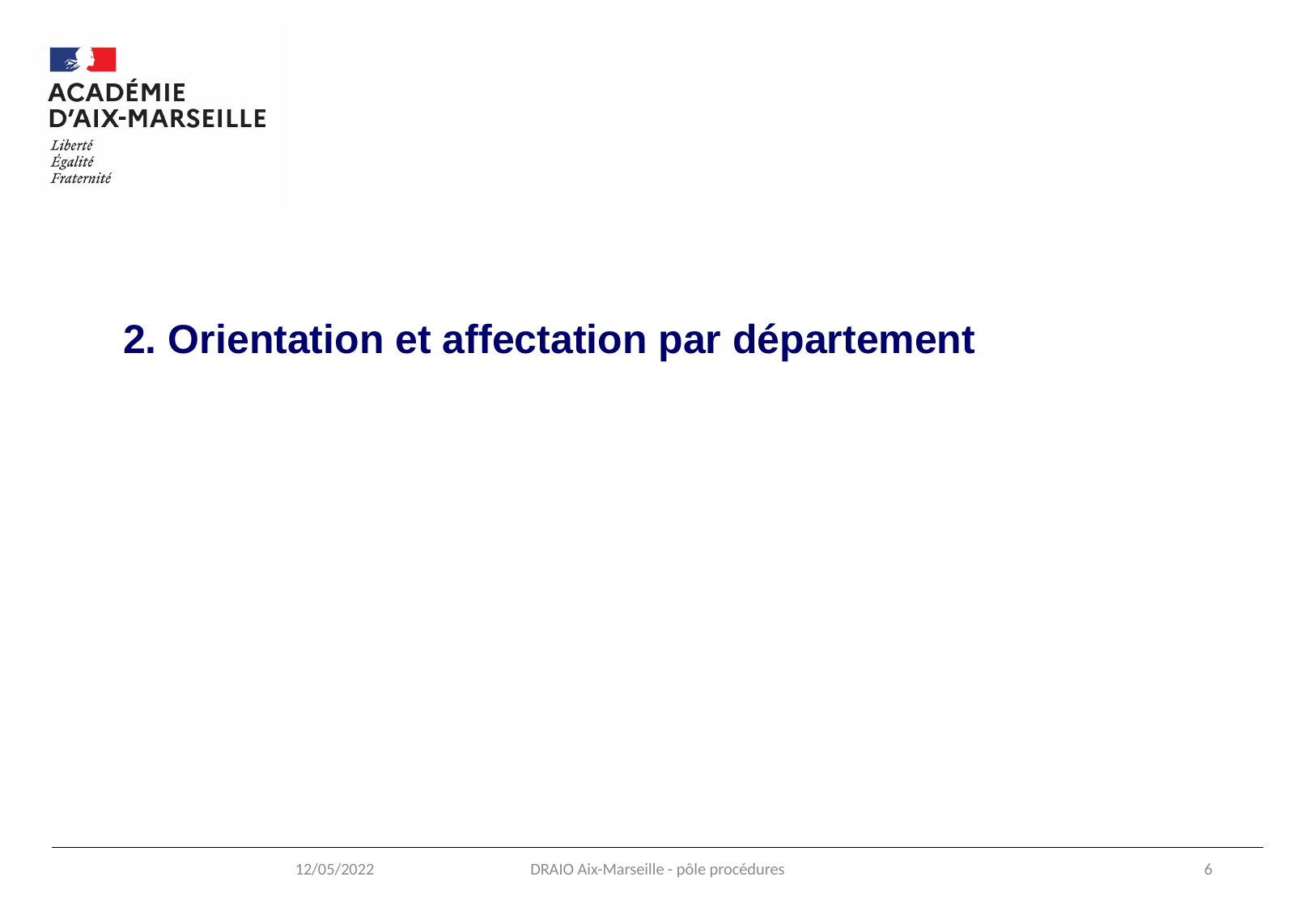

#
2. Orientation et affectation par département

12/05/2022
DRAIO Aix-Marseille - pôle procédures
6